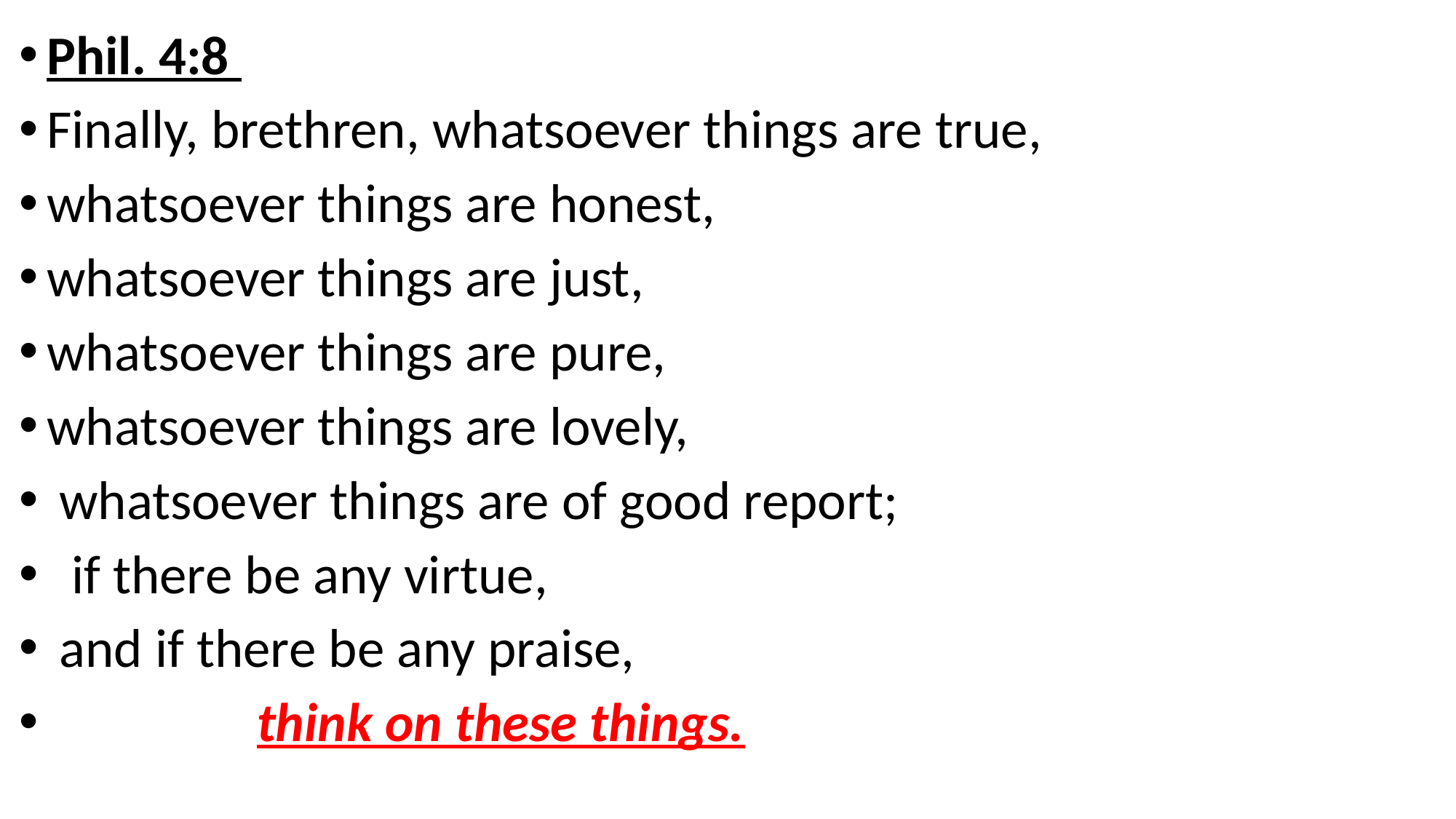

Phil. 4:8
Finally, brethren, whatsoever things are true,
whatsoever things are honest,
whatsoever things are just,
whatsoever things are pure,
whatsoever things are lovely,
 whatsoever things are of good report;
  if there be any virtue,
 and if there be any praise,
                 think on these things.